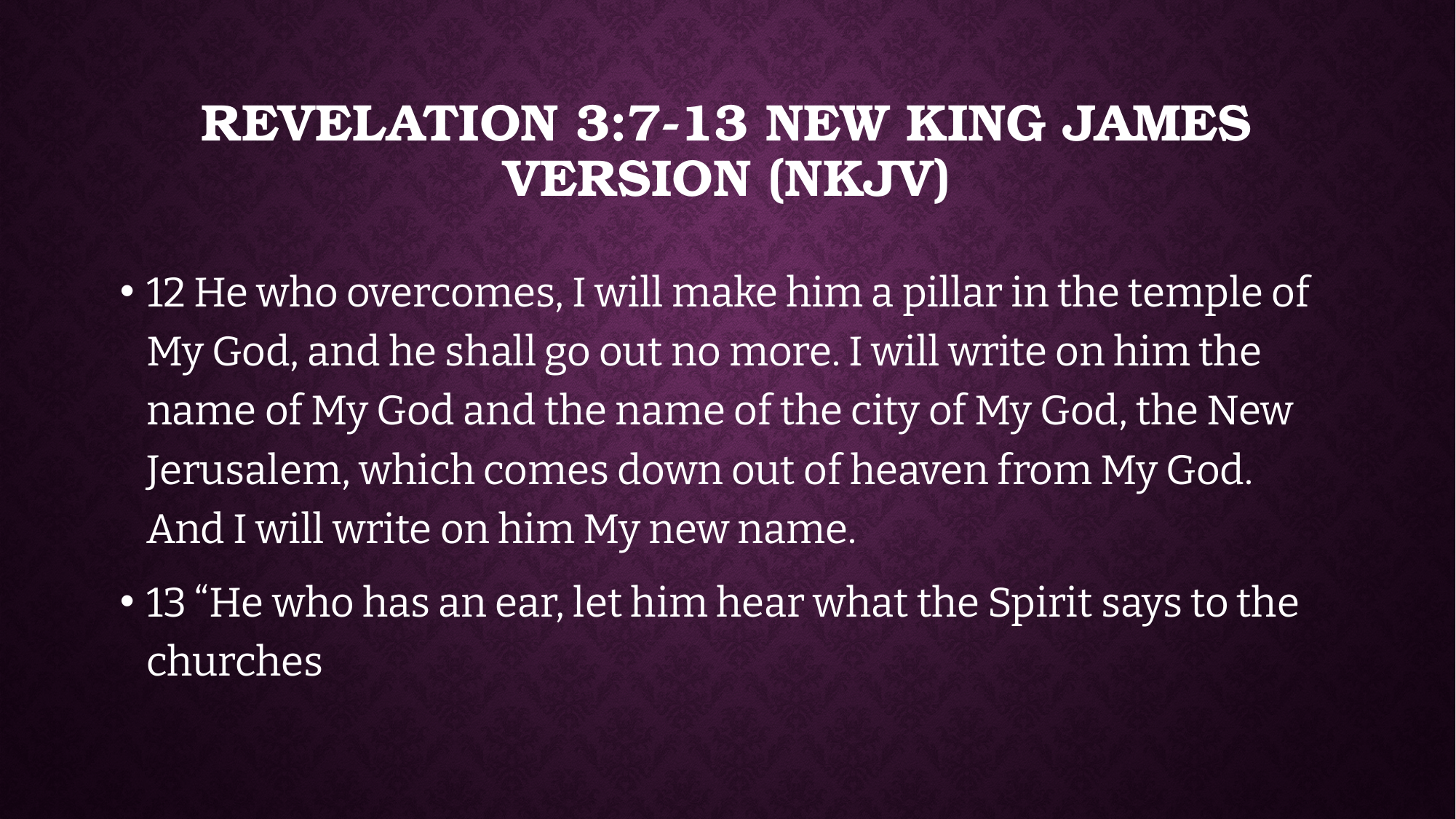

# Revelation 3:7-13 New King James Version (NKJV)
12 He who overcomes, I will make him a pillar in the temple of My God, and he shall go out no more. I will write on him the name of My God and the name of the city of My God, the New Jerusalem, which comes down out of heaven from My God. And I will write on him My new name.
13 “He who has an ear, let him hear what the Spirit says to the churches